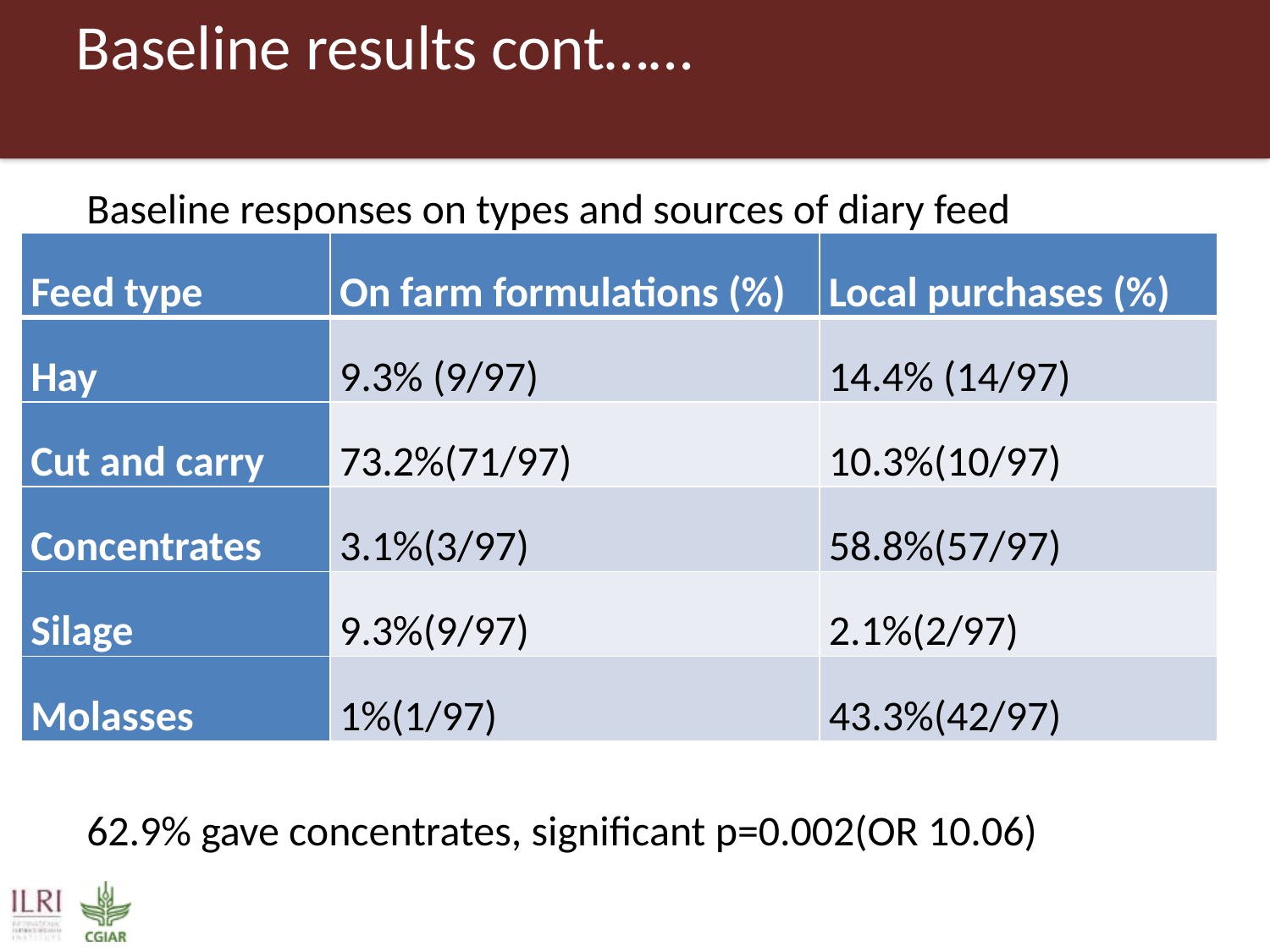

# Baseline results cont……
Baseline responses on types and sources of diary feed
| Feed type | On farm formulations (%) | Local purchases (%) |
| --- | --- | --- |
| Hay | 9.3% (9/97) | 14.4% (14/97) |
| Cut and carry | 73.2%(71/97) | 10.3%(10/97) |
| Concentrates | 3.1%(3/97) | 58.8%(57/97) |
| Silage | 9.3%(9/97) | 2.1%(2/97) |
| Molasses | 1%(1/97) | 43.3%(42/97) |
62.9% gave concentrates, significant p=0.002(OR 10.06)